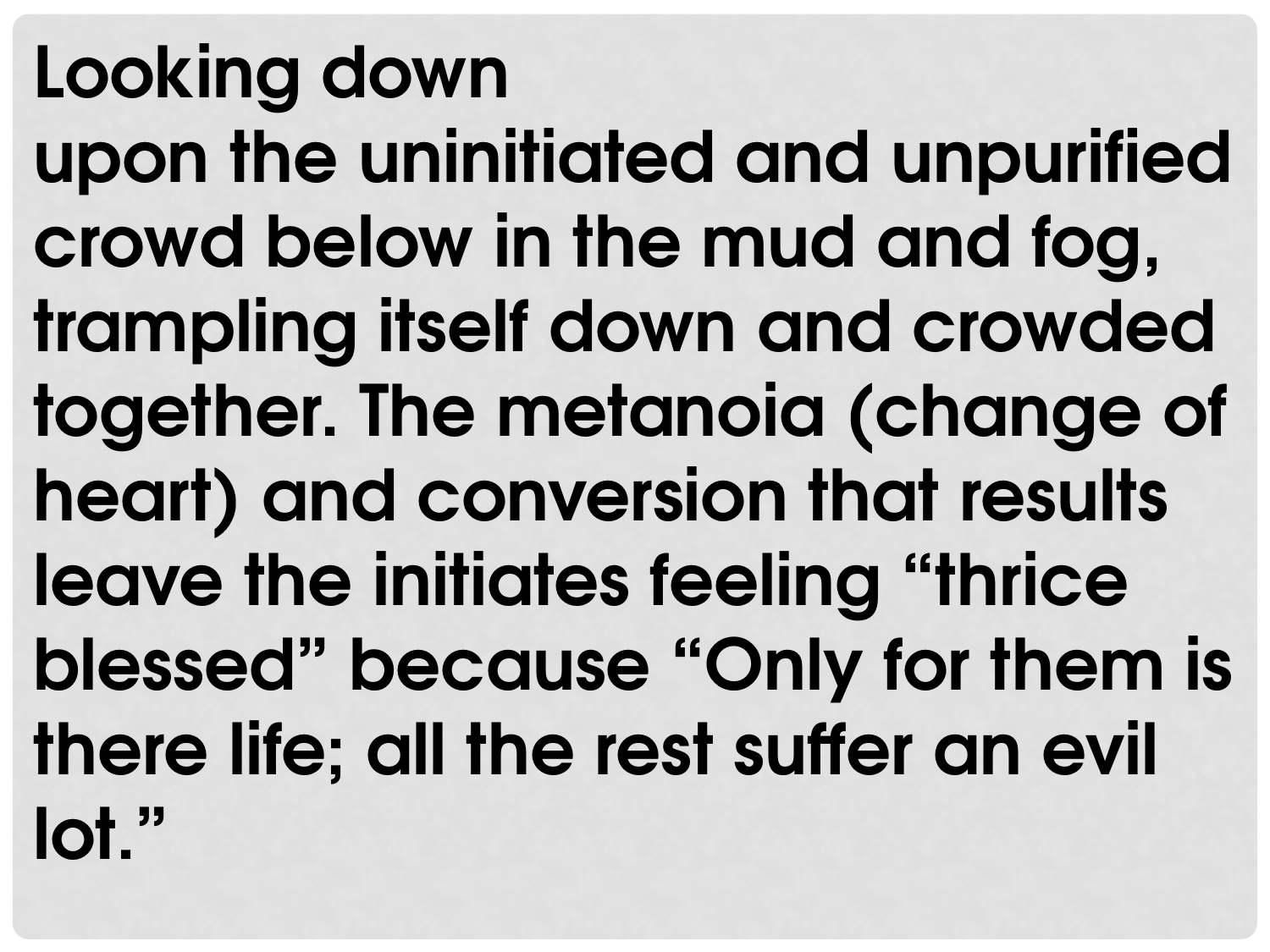

Looking down
upon the uninitiated and unpurified crowd below in the mud and fog,
trampling itself down and crowded together. The metanoia (change of heart) and conversion that results leave the initiates feeling “thrice blessed” because “Only for them is there life; all the rest suffer an evil lot.”